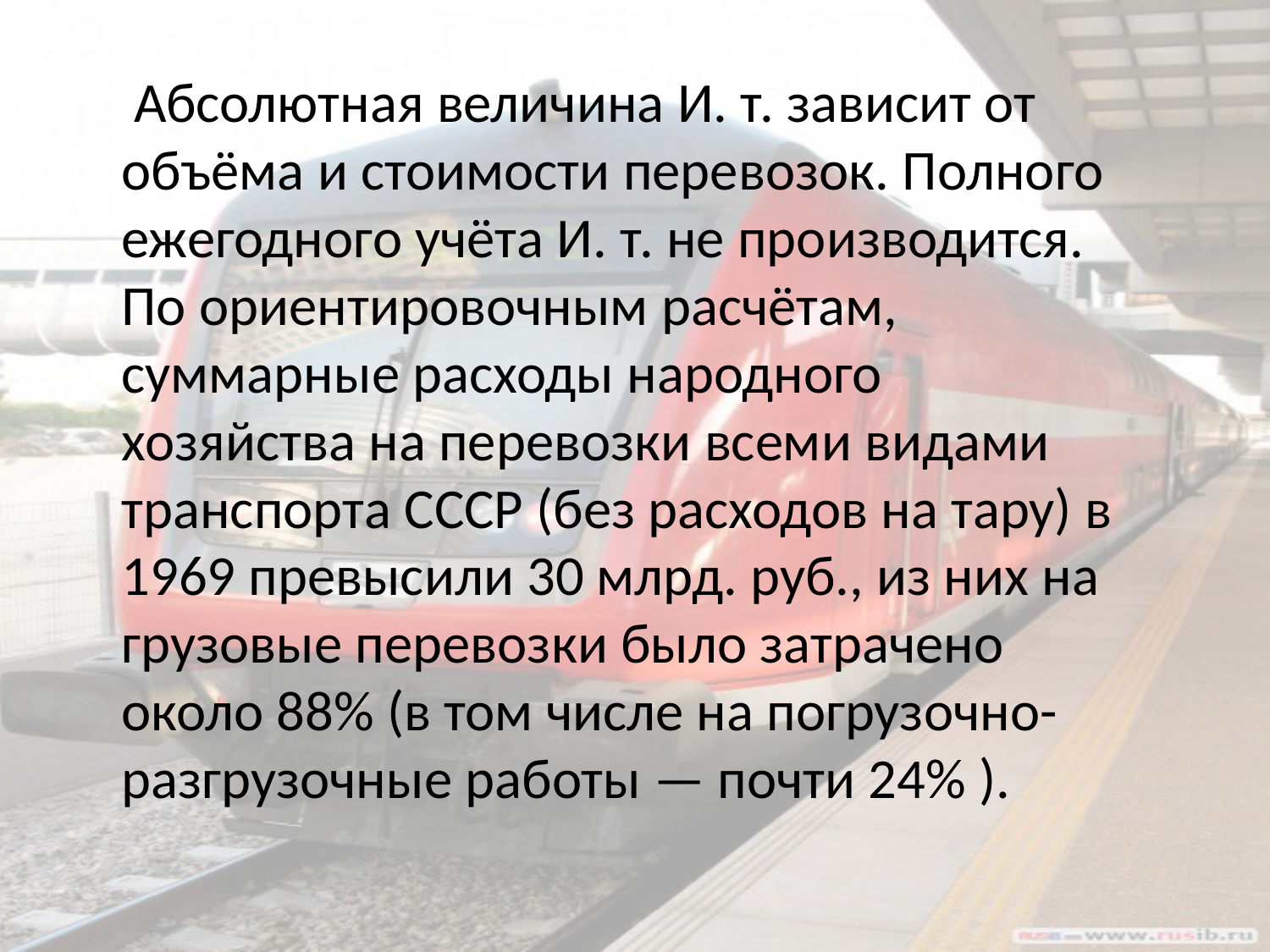

Абсолютная величина И. т. зависит от объёма и стоимости перевозок. Полного ежегодного учёта И. т. не производится. По ориентировочным расчётам, суммарные расходы народного хозяйства на перевозки всеми видами транспорта СССР (без расходов на тару) в 1969 превысили 30 млрд. руб., из них на грузовые перевозки было затрачено около 88% (в том числе на погрузочно-разгрузочные работы — почти 24% ).